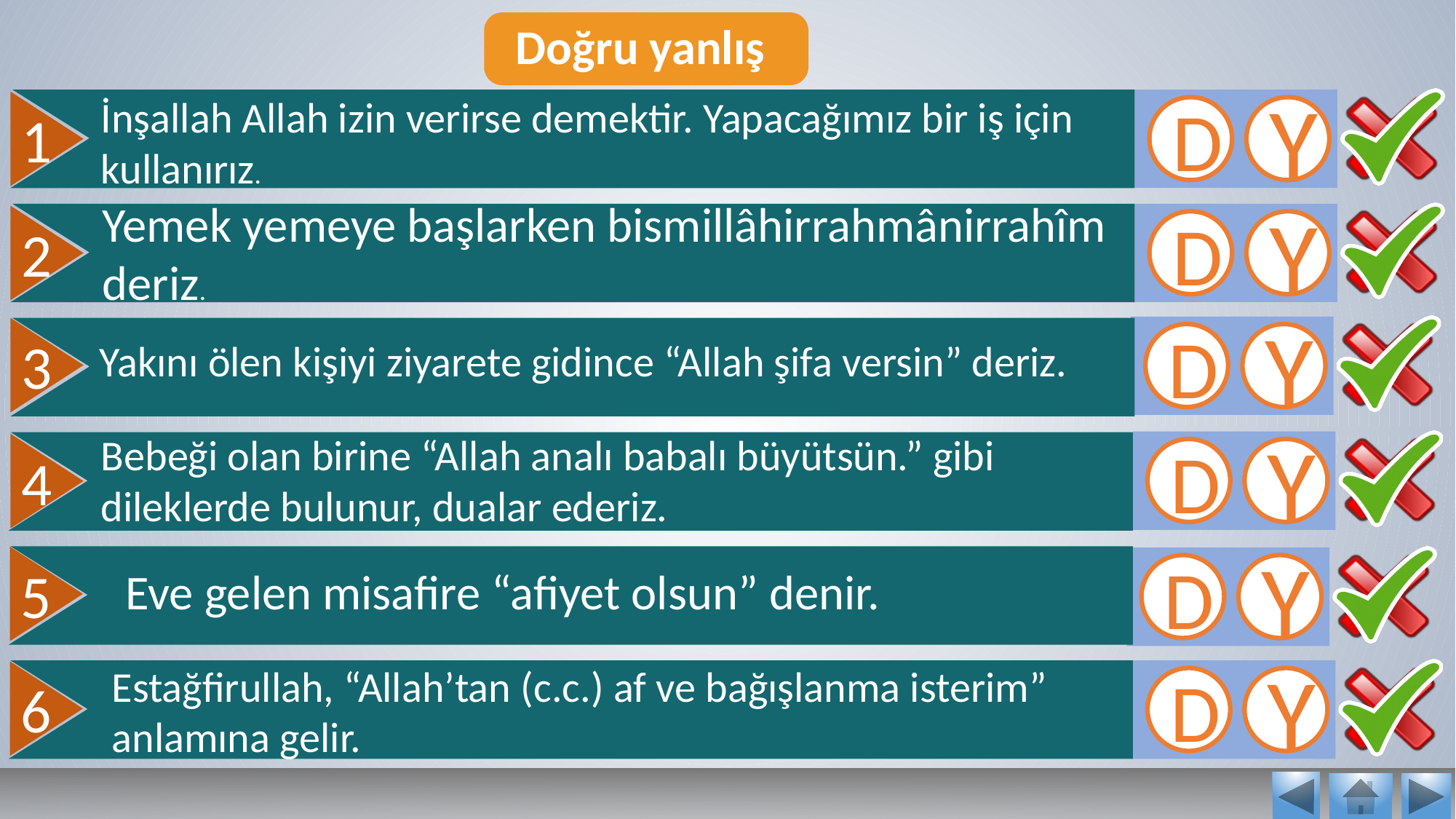

Doğru yanlış
İnşallah Allah izin verirse demektir. Yapacağımız bir iş için kullanırız.

D
Y
1
Yemek yemeye başlarken bismillâhirrahmânirrahîm deriz.

D
Y
2

D
Y
3
Yakını ölen kişiyi ziyarete gidince “Allah şifa versin” deriz.
Bebeği olan birine “Allah analı babalı büyütsün.” gibi dileklerde bulunur, dualar ederiz.

D
Y
4

D
Y
Eve gelen misafire “afiyet olsun” denir.
5
Estağfirullah, “Allah’tan (c.c.) af ve bağışlanma isterim” anlamına gelir.

D
Y
6